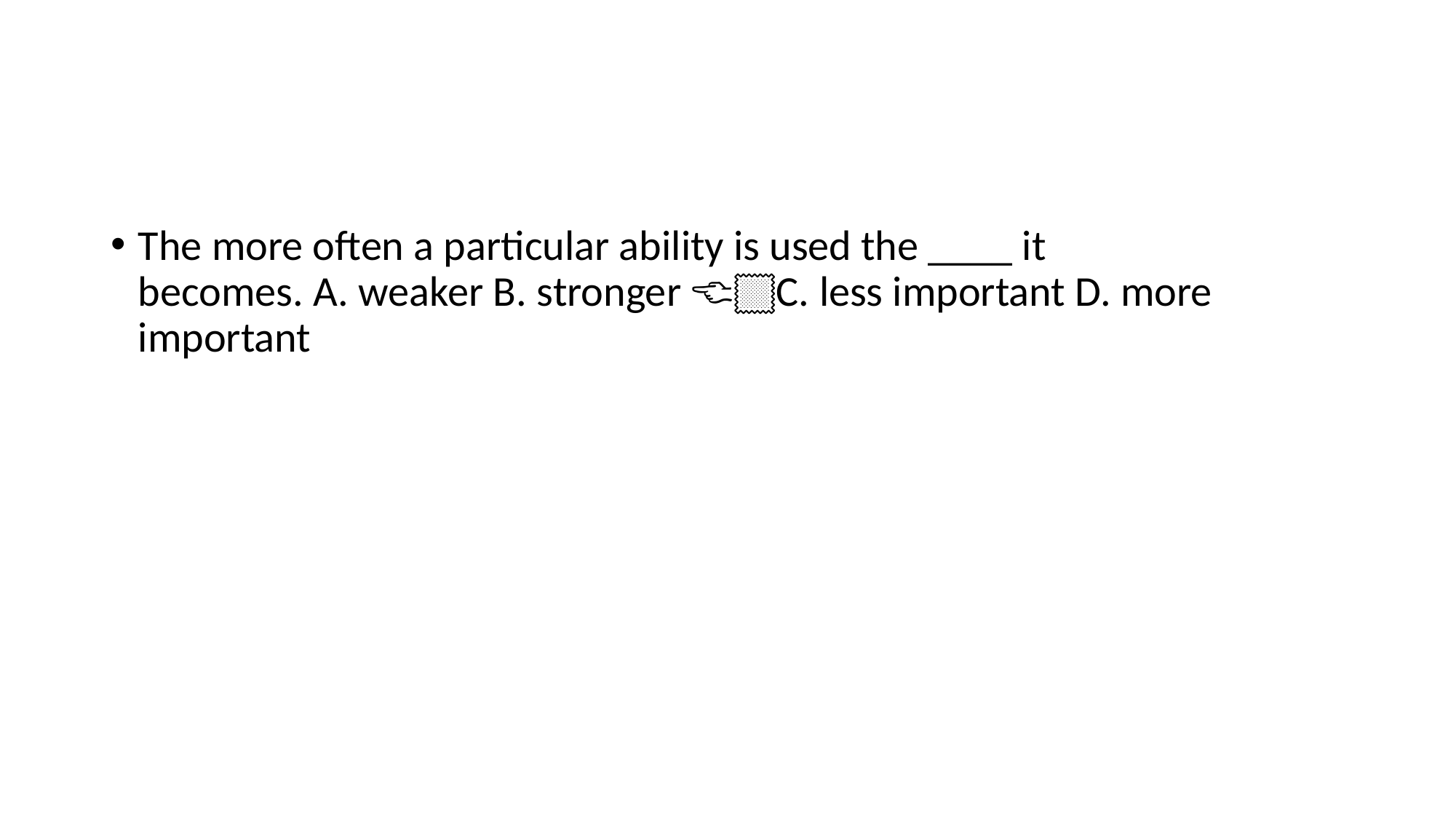

#
The more often a particular ability is used the ____ it becomes. A. weaker B. stronger 👈🏻C. less important D. more important